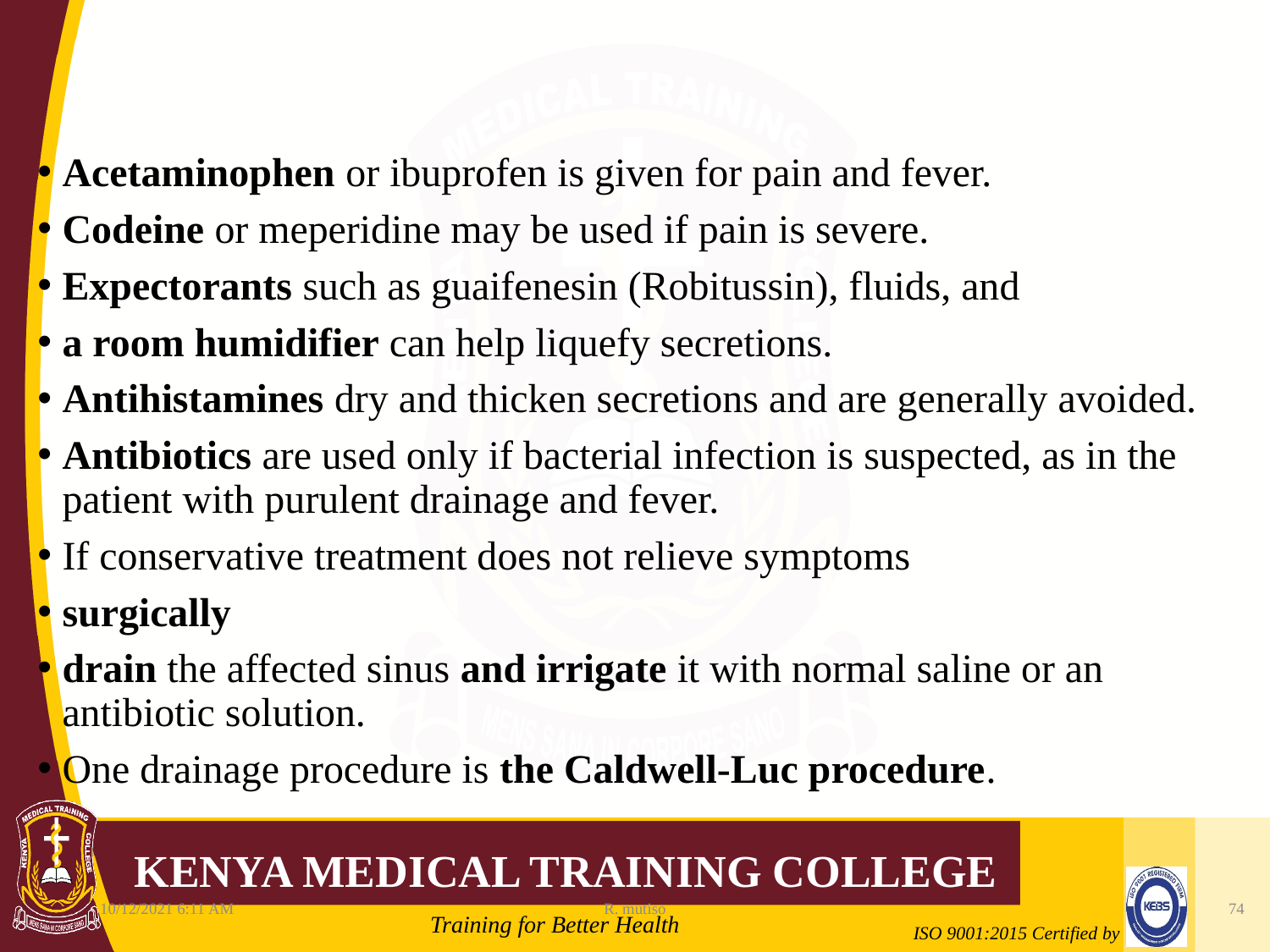

Acetaminophen or ibuprofen is given for pain and fever.
Codeine or meperidine may be used if pain is severe.
Expectorants such as guaifenesin (Robitussin), fluids, and
a room humidifier can help liquefy secretions.
Antihistamines dry and thicken secretions and are generally avoided.
Antibiotics are used only if bacterial infection is suspected, as in the patient with purulent drainage and fever.
If conservative treatment does not relieve symptoms
surgically
drain the affected sinus and irrigate it with normal saline or an antibiotic solution.
One drainage procedure is the Caldwell-Luc procedure.

10/12/2021 6:11 AM
R. mutiso
74